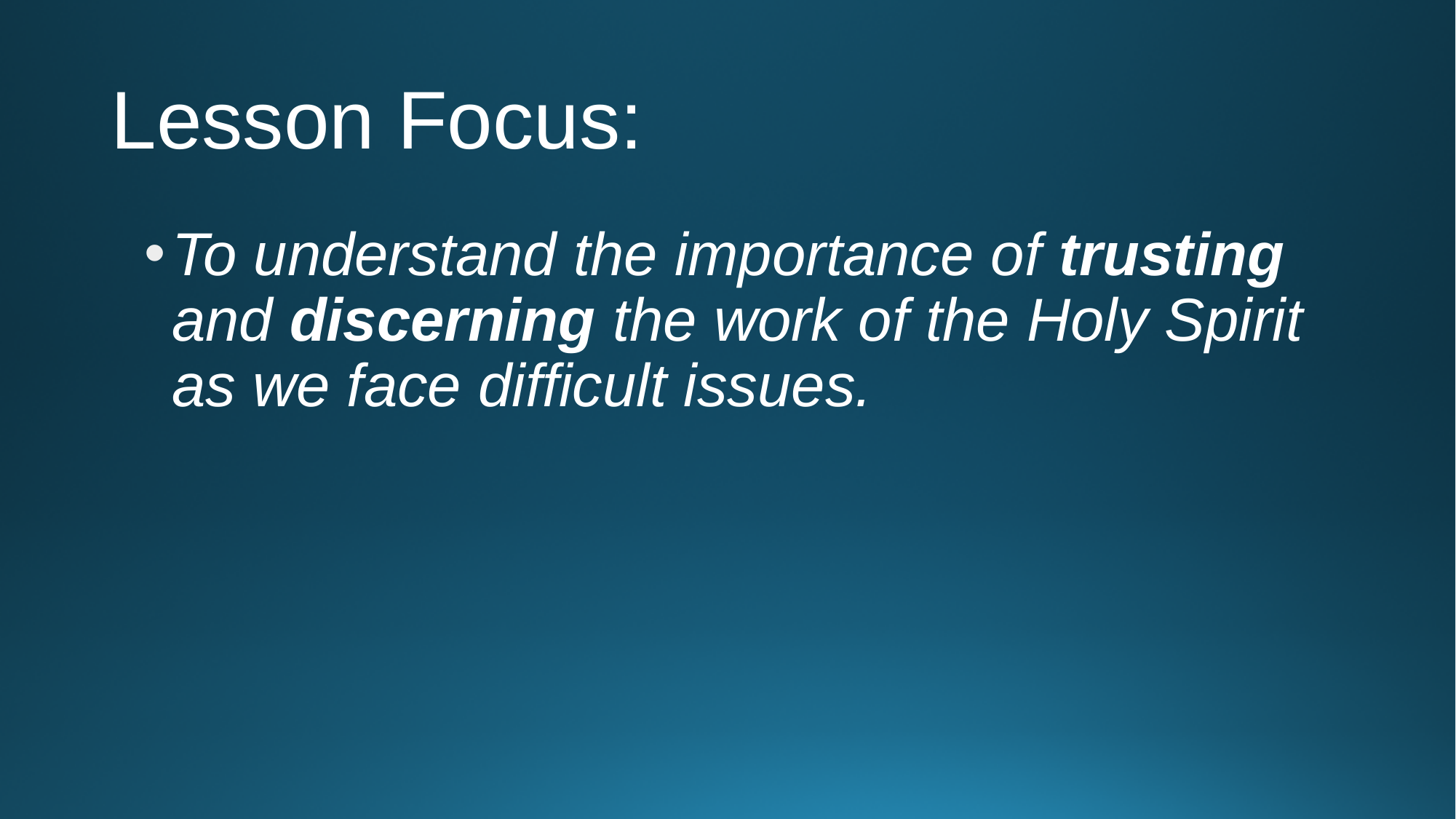

# Lesson Focus:
To understand the importance of trusting and discerning the work of the Holy Spirit as we face difficult issues.